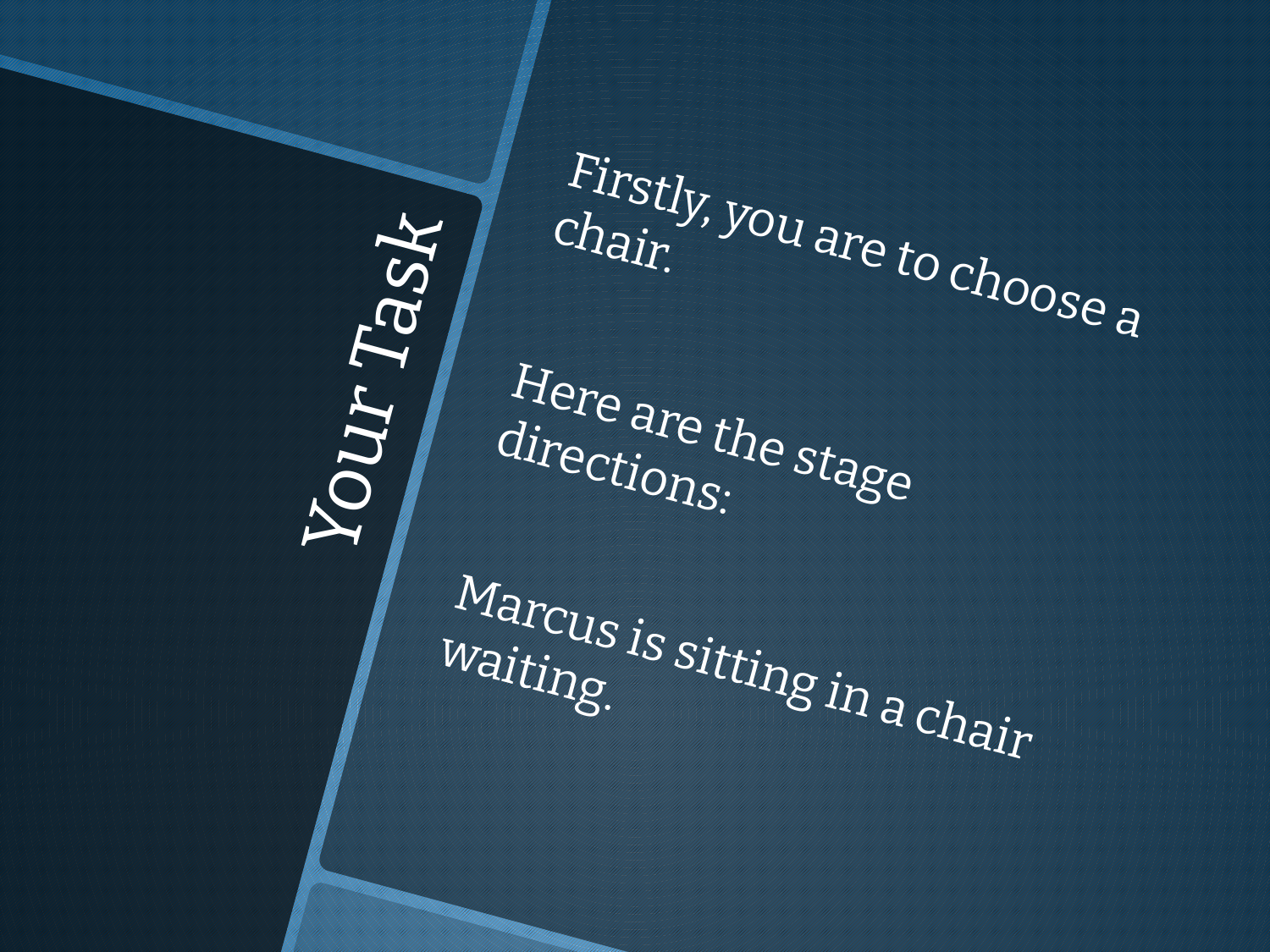

Firstly, you are to choose a chair.

Here are the stage directions:

Marcus is sitting in a chair waiting.
# Your Task